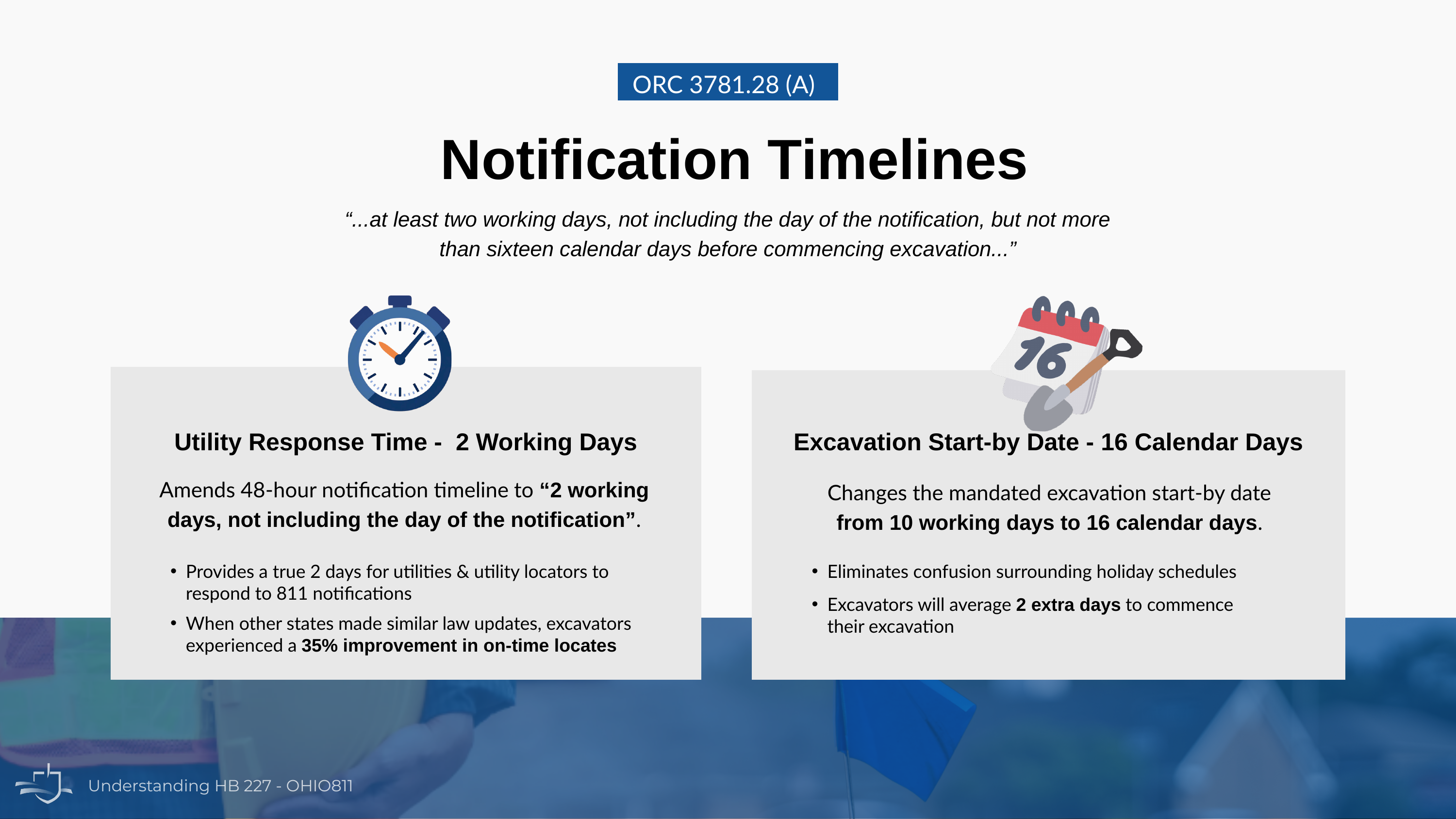

ORC 3781.28 (A)
Notification Timelines
“...at least two working days, not including the day of the notification, but not more than sixteen calendar days before commencing excavation...”

Utility Response Time -  2 Working Days
Excavation Start-by Date - 16 Calendar Days
Amends 48-hour notification timeline to “2 working days, not including the day of the notification”.
Changes the mandated excavation start-by date from 10 working days to 16 calendar days.
Provides a true 2 days for utilities & utility locators to respond to 811 notifications
Eliminates confusion surrounding holiday schedules
Excavators will average 2 extra days to commence their excavation
When other states made similar law updates, excavators experienced a 35% improvement in on-time locates

Understanding HB 227 - OHIO811